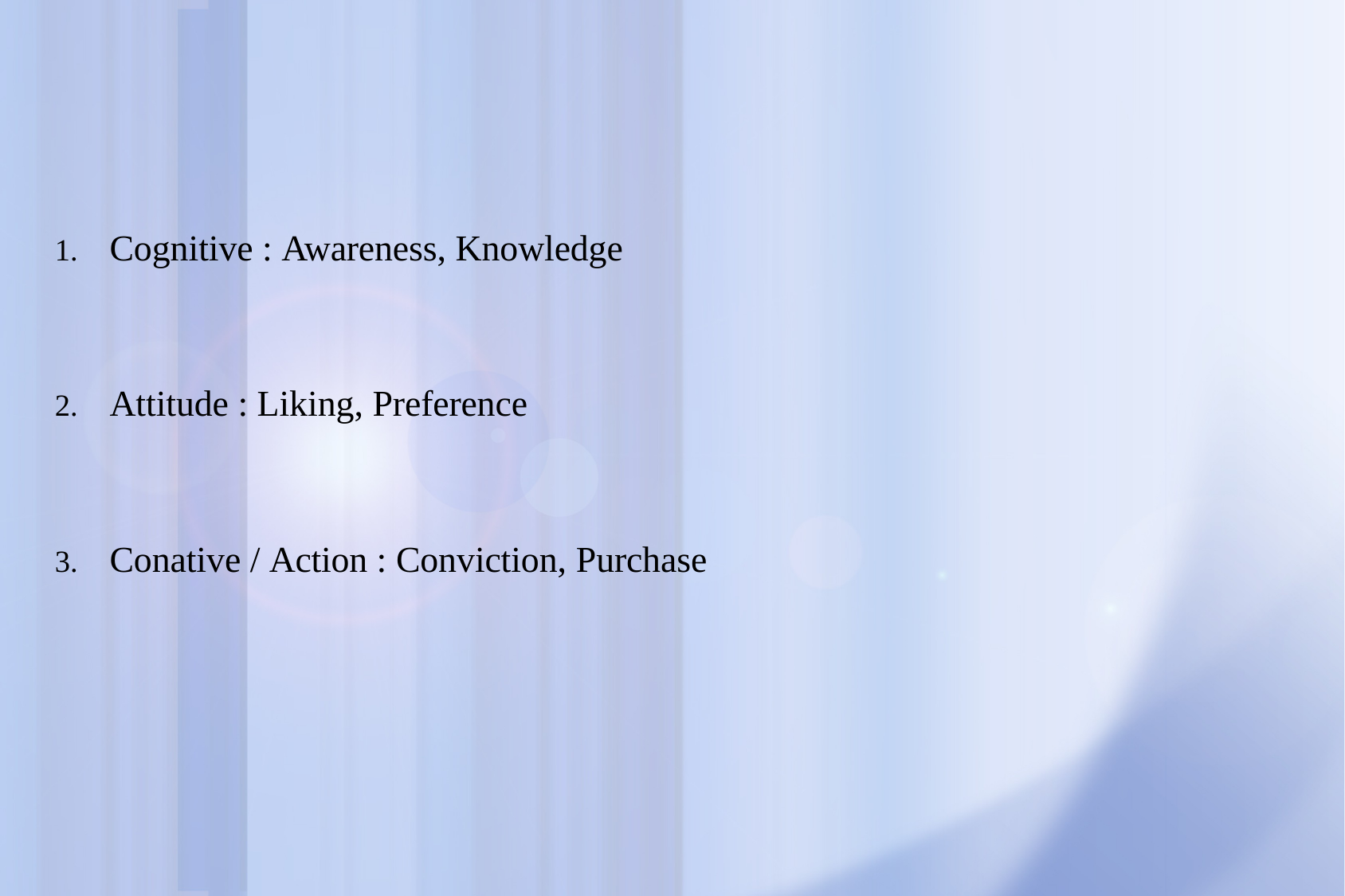

Cognitive : Awareness, Knowledge

Attitude : Liking, Preference

Conative / Action : Conviction, Purchase